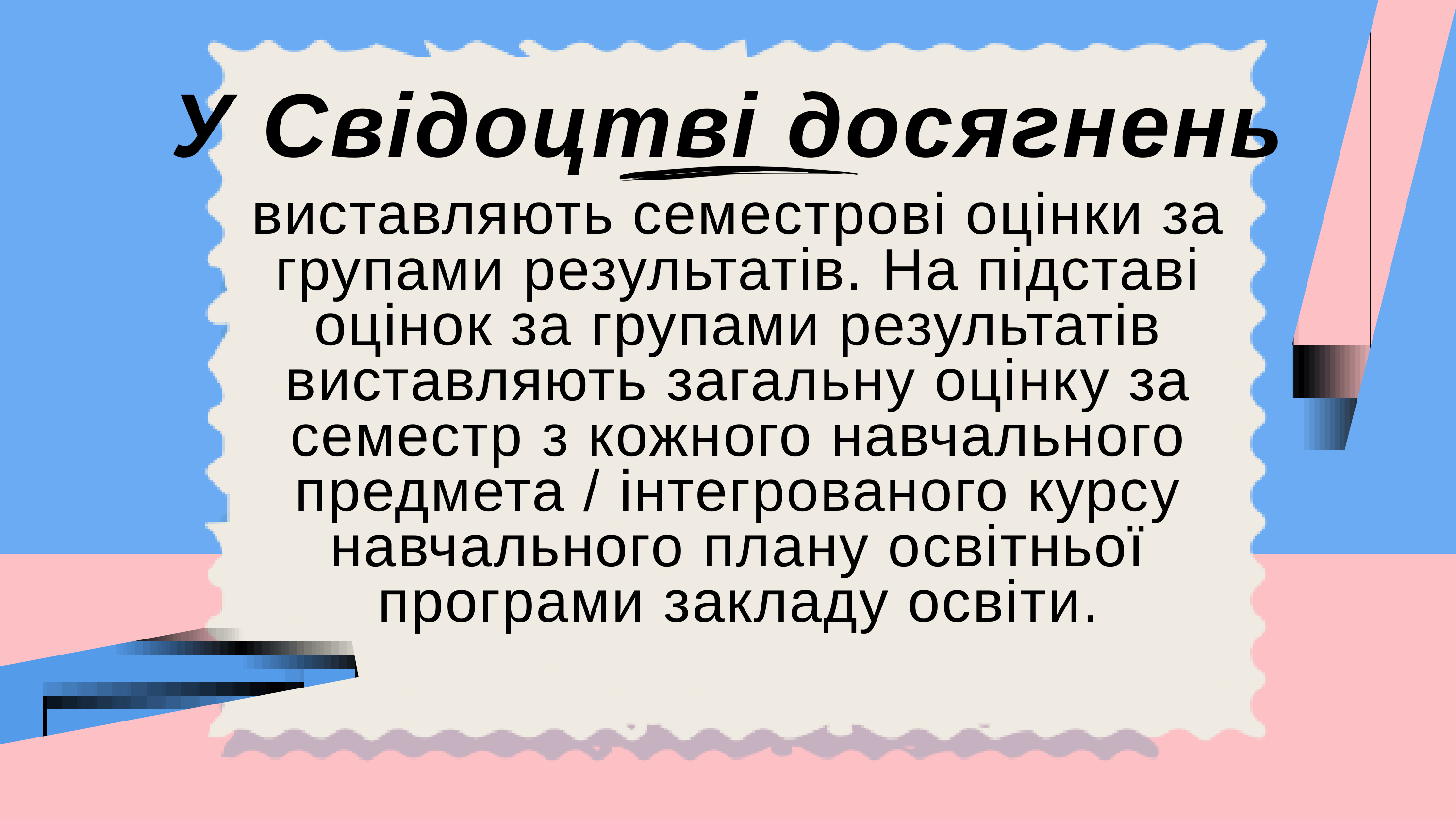

У Свідоцтві досягнень

виставляють семестрові оцінки за групами результатів. На підставі оцінок за групами результатів виставляють загальну оцінку за семестр з кожного навчального предмета / інтегрованого курсу навчального плану освітньої програми закладу освіти.